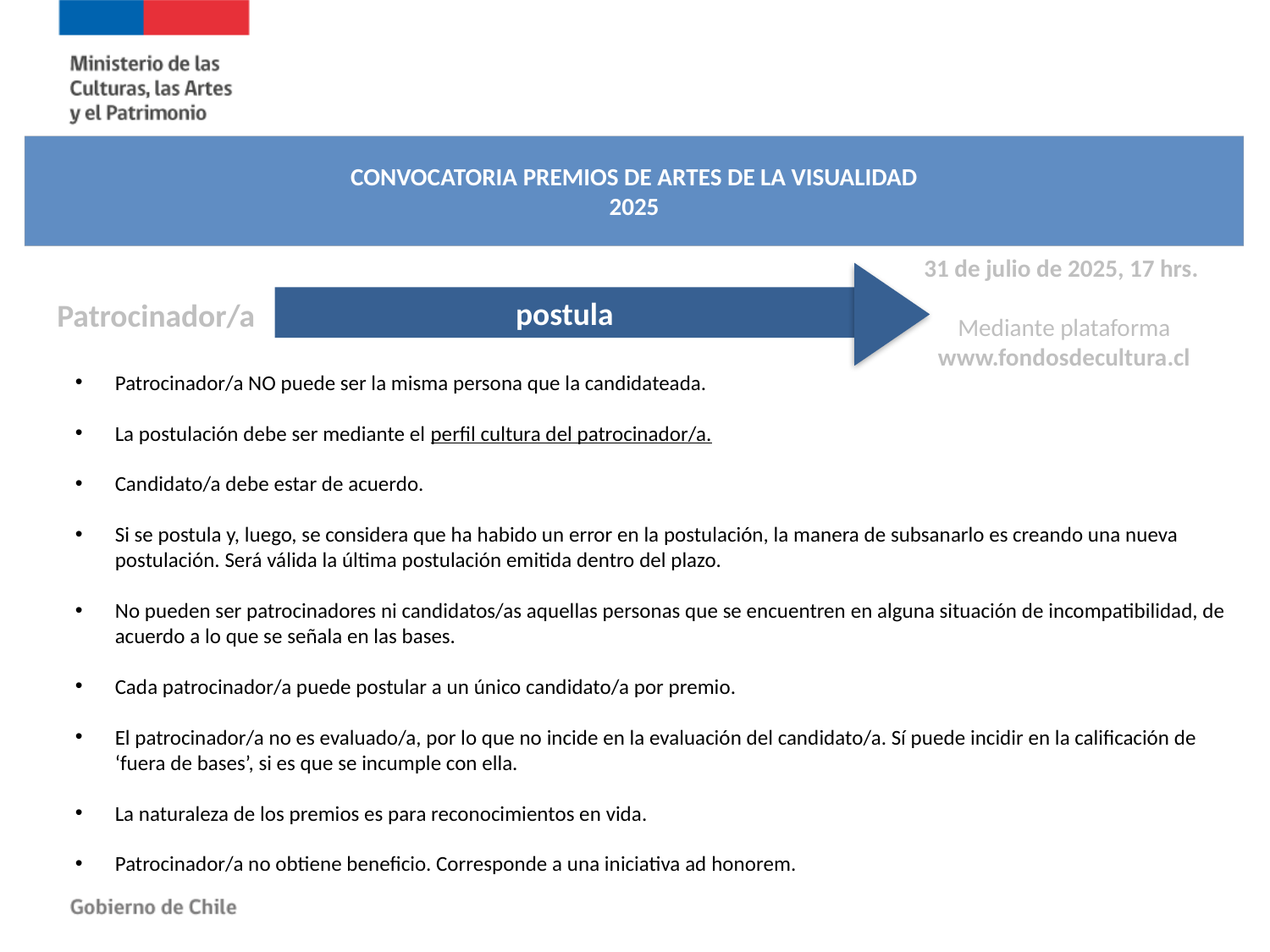

CONVOCATORIA PREMIOS DE ARTES DE LA VISUALIDAD
2025
31 de julio de 2025, 17 hrs.

Mediante plataforma www.fondosdecultura.cl

postula
Patrocinador/a
Patrocinador/a NO puede ser la misma persona que la candidateada.

La postulación debe ser mediante el perfil cultura del patrocinador/a.

Candidato/a debe estar de acuerdo.

Si se postula y, luego, se considera que ha habido un error en la postulación, la manera de subsanarlo es creando una nueva postulación. Será válida la última postulación emitida dentro del plazo.

No pueden ser patrocinadores ni candidatos/as aquellas personas que se encuentren en alguna situación de incompatibilidad, de acuerdo a lo que se señala en las bases.

Cada patrocinador/a puede postular a un único candidato/a por premio.

El patrocinador/a no es evaluado/a, por lo que no incide en la evaluación del candidato/a. Sí puede incidir en la calificación de ‘fuera de bases’, si es que se incumple con ella.

La naturaleza de los premios es para reconocimientos en vida.

Patrocinador/a no obtiene beneficio. Corresponde a una iniciativa ad honorem.